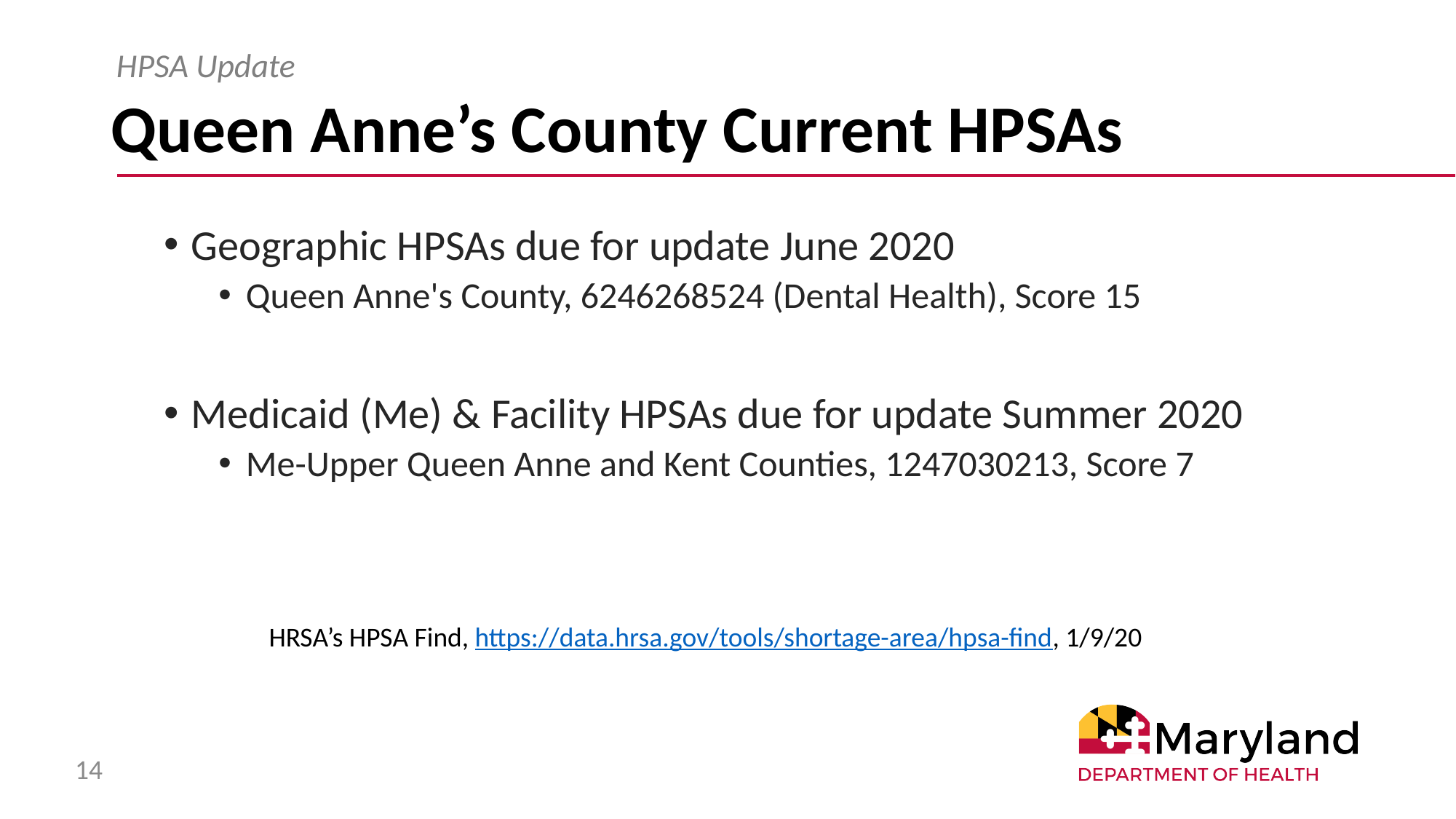

HPSA Update
# Queen Anne’s County Current HPSAs
Geographic HPSAs due for update June 2020
Queen Anne's County, 6246268524 (Dental Health), Score 15

Medicaid (Me) & Facility HPSAs due for update Summer 2020
Me-Upper Queen Anne and Kent Counties, 1247030213, Score 7
HRSA’s HPSA Find, https://data.hrsa.gov/tools/shortage-area/hpsa-find, 1/9/20
14